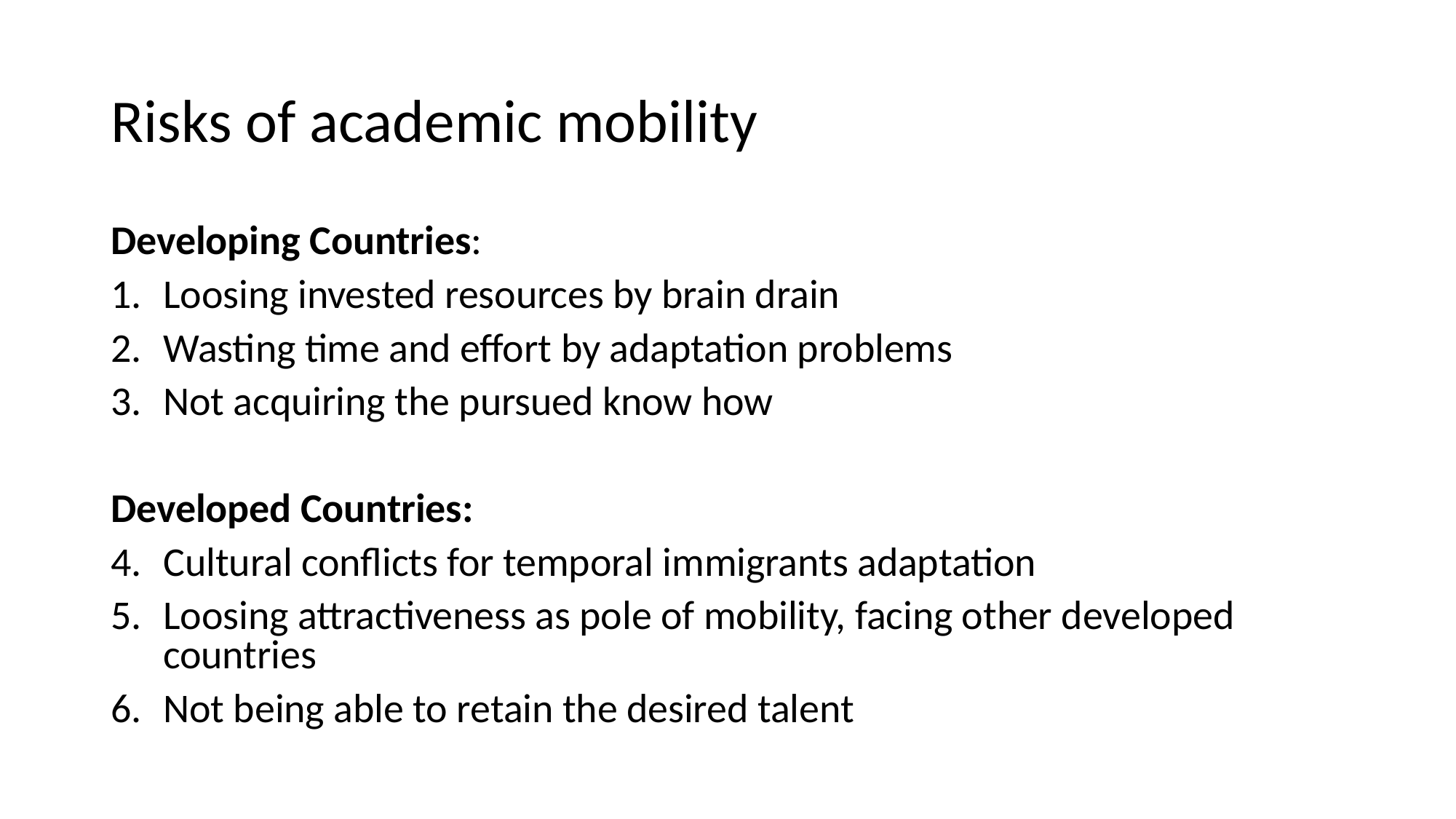

# Risks of academic mobility
Developing Countries:
Loosing invested resources by brain drain
Wasting time and effort by adaptation problems
Not acquiring the pursued know how

Developed Countries:
Cultural conflicts for temporal immigrants adaptation
Loosing attractiveness as pole of mobility, facing other developed countries
Not being able to retain the desired talent